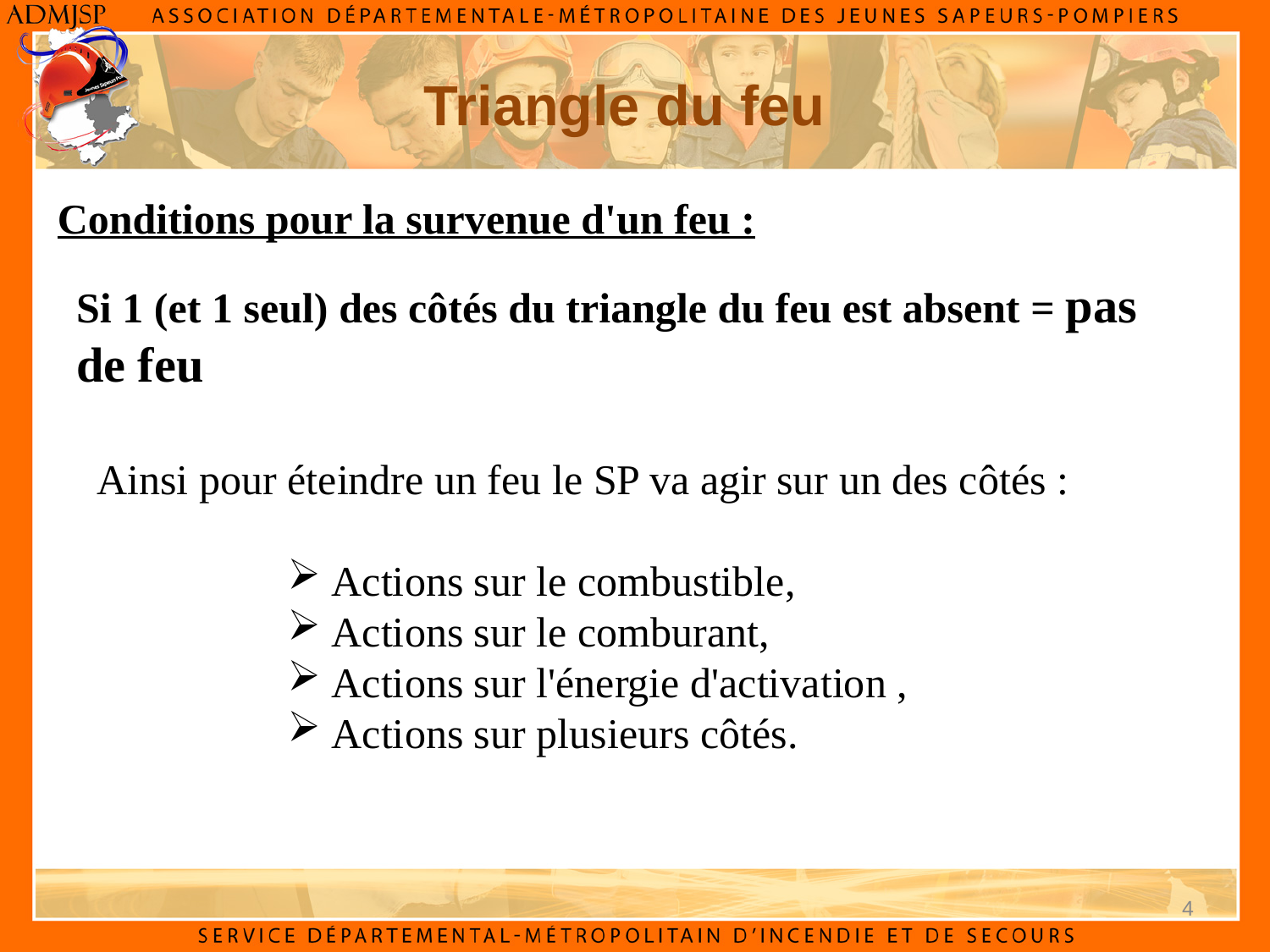

Triangle du feu
Conditions pour la survenue d'un feu :
Si 1 (et 1 seul) des côtés du triangle du feu est absent = pas de feu
Ainsi pour éteindre un feu le SP va agir sur un des côtés :

 Actions sur le combustible,
 Actions sur le comburant,
 Actions sur l'énergie d'activation ,
 Actions sur plusieurs côtés.
4